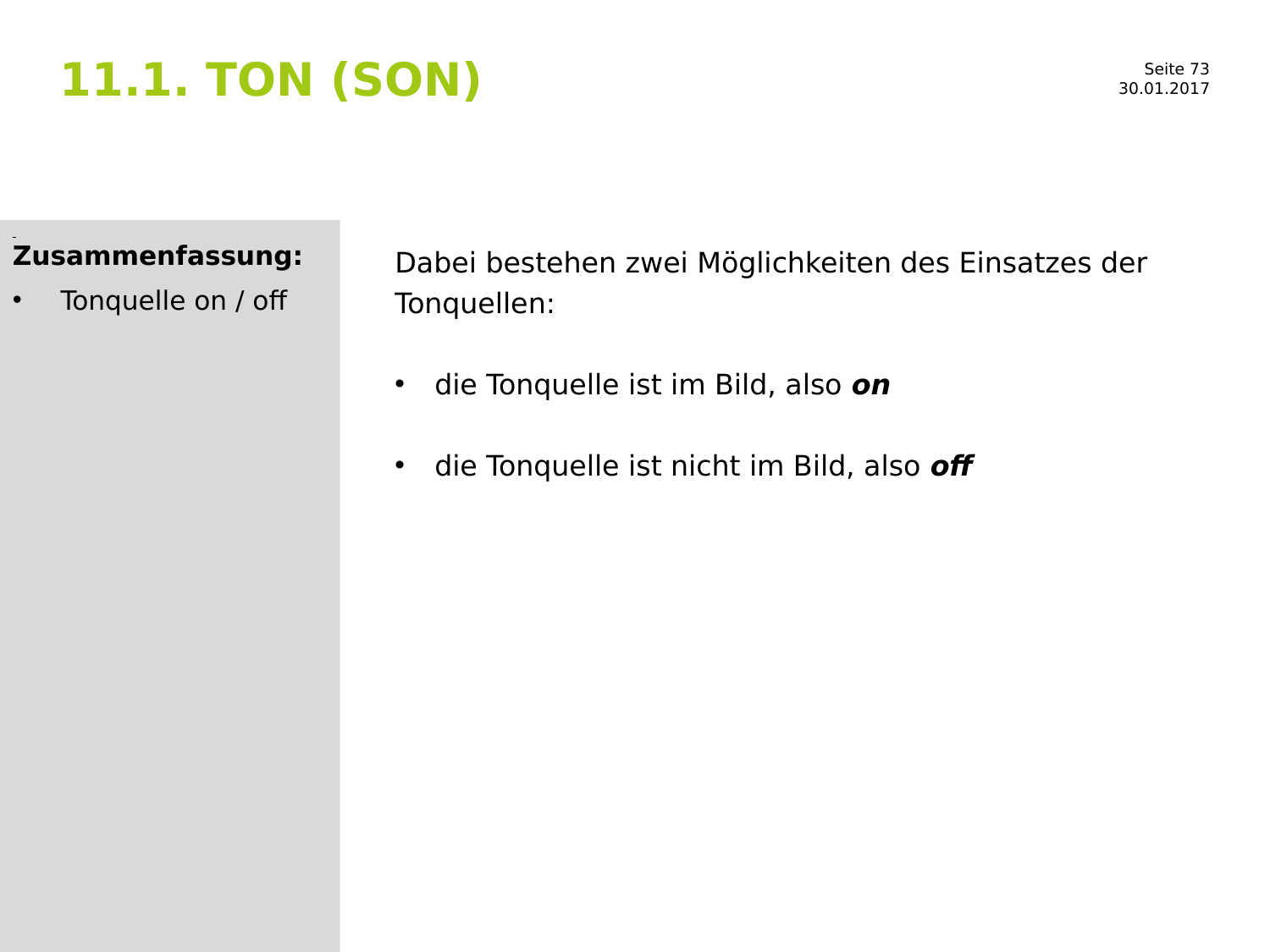

# 11.1. Ton (son)
30.01.2017

Zusammenfassung:
 Tonquelle on / off

Dabei bestehen zwei Möglichkeiten des Einsatzes der Tonquellen:

die Tonquelle ist im Bild, also on

die Tonquelle ist nicht im Bild, also off